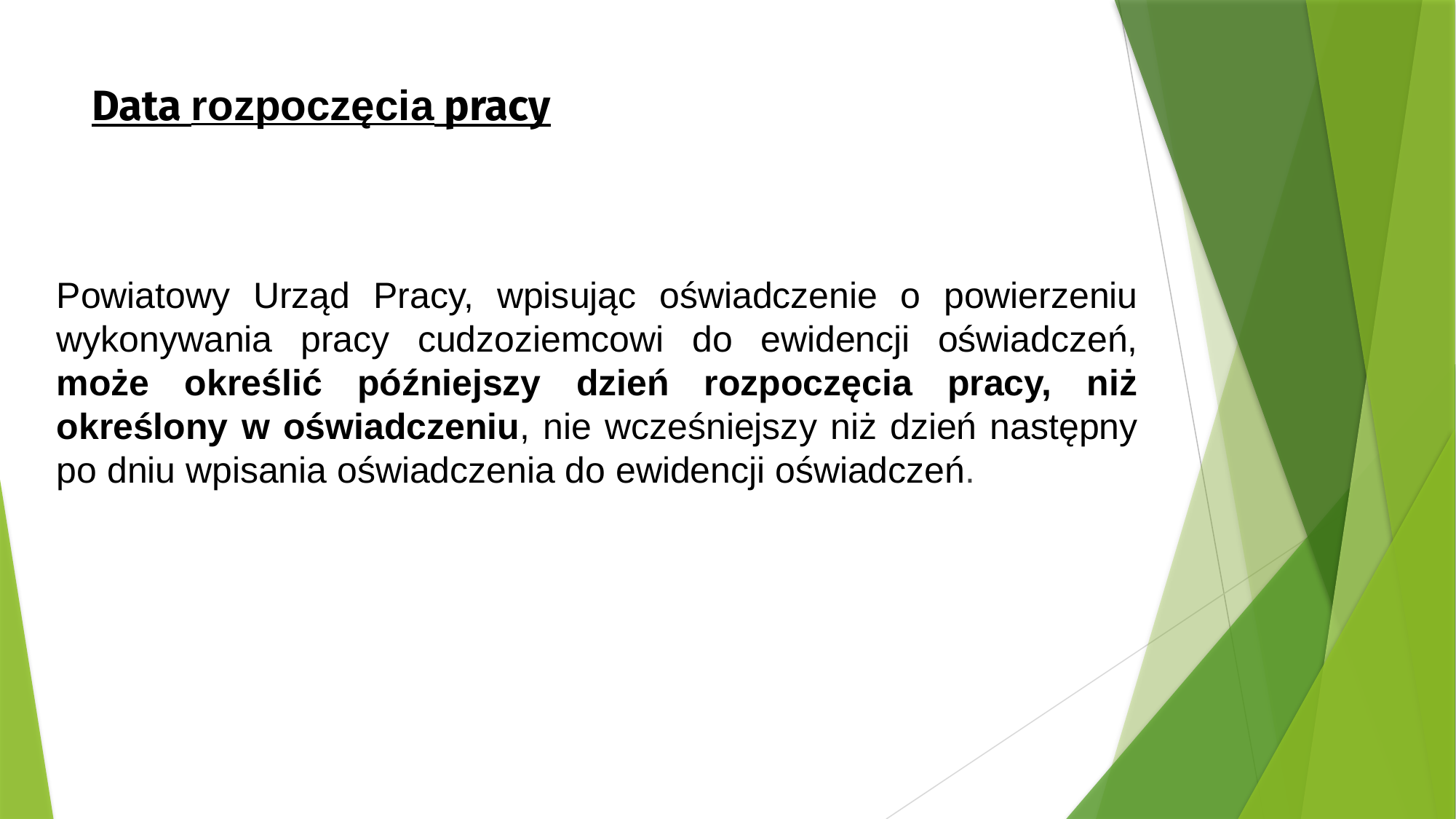

# Data rozpoczęcia pracy
Powiatowy Urząd Pracy, wpisując oświadczenie o powierzeniu wykonywania pracy cudzoziemcowi do ewidencji oświadczeń, może określić późniejszy dzień rozpoczęcia pracy, niż określony w oświadczeniu, nie wcześniejszy niż dzień następny po dniu wpisania oświadczenia do ewidencji oświadczeń.